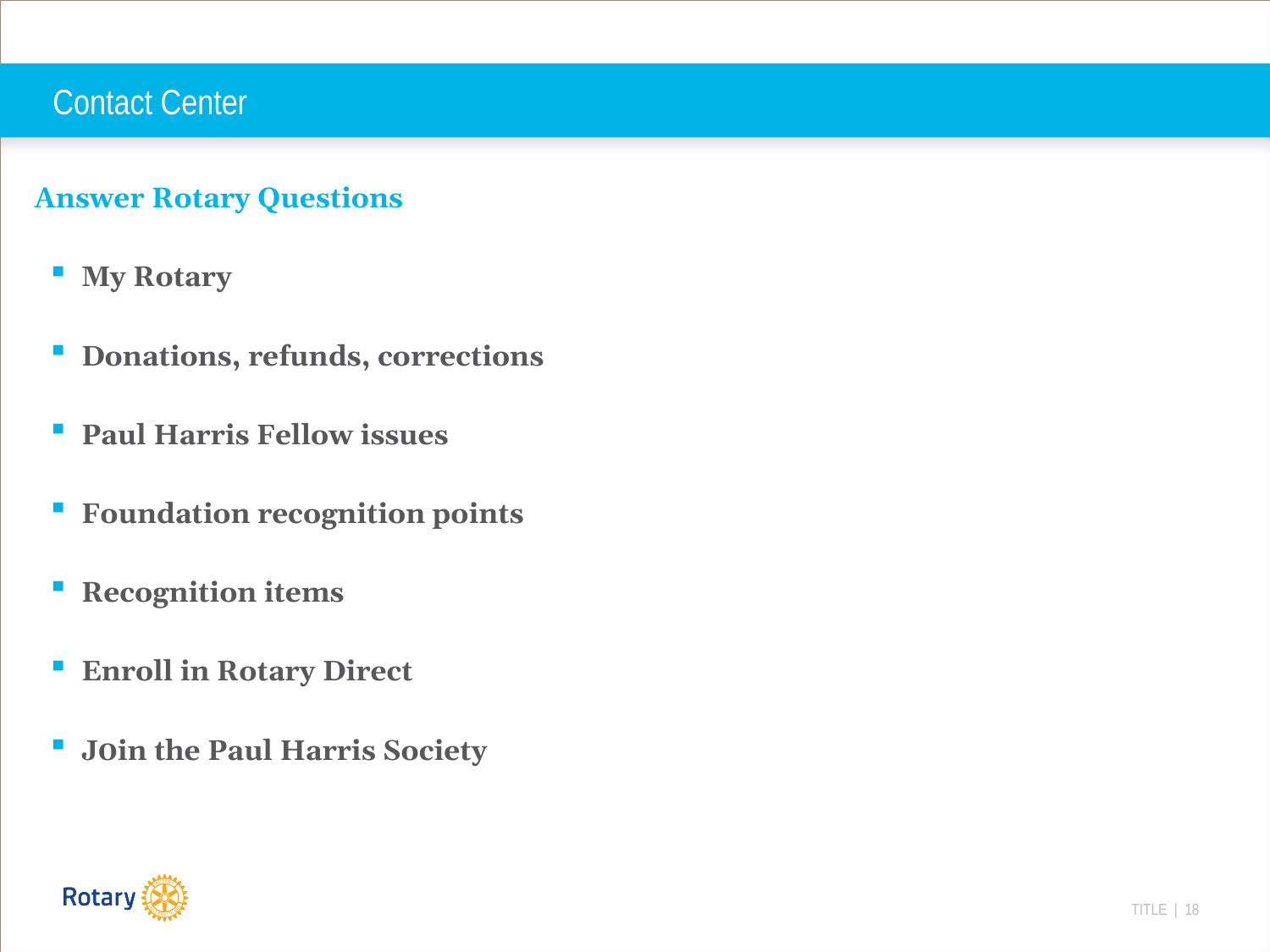

# Contact Center
Answer Rotary Questions

My Rotary

Donations, refunds, corrections

Paul Harris Fellow issues

Foundation recognition points

Recognition items

Enroll in Rotary Direct

J0in the Paul Harris Society